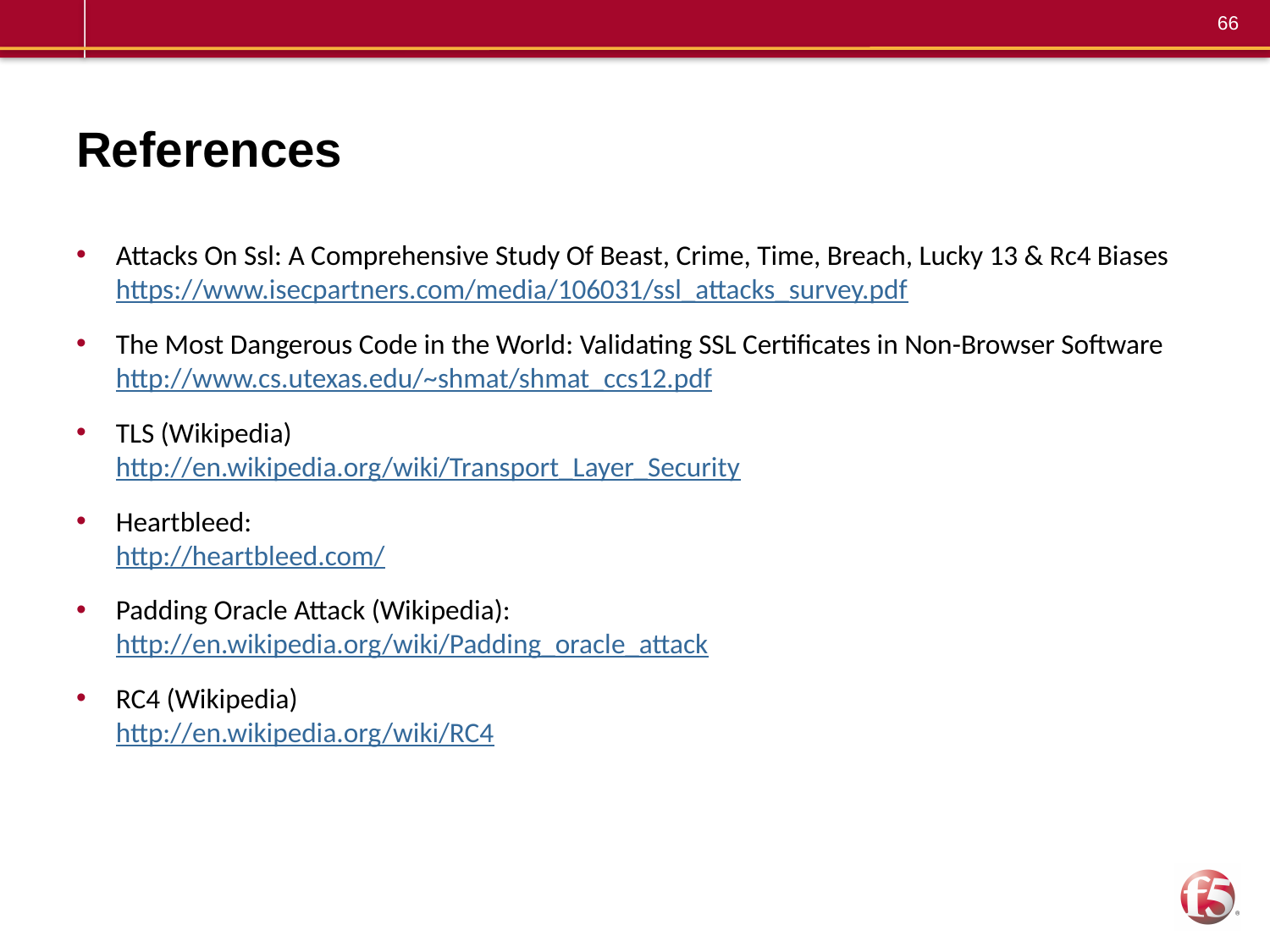

# References
Attacks On Ssl: A Comprehensive Study Of Beast, Crime, Time, Breach, Lucky 13 & Rc4 Biases
https://www.isecpartners.com/media/106031/ssl_attacks_survey.pdf
The Most Dangerous Code in the World: Validating SSL Certificates in Non-Browser Software
http://www.cs.utexas.edu/~shmat/shmat_ccs12.pdf
TLS (Wikipedia)
http://en.wikipedia.org/wiki/Transport_Layer_Security
Heartbleed:
http://heartbleed.com/
Padding Oracle Attack (Wikipedia):
http://en.wikipedia.org/wiki/Padding_oracle_attack
RC4 (Wikipedia)
http://en.wikipedia.org/wiki/RC4